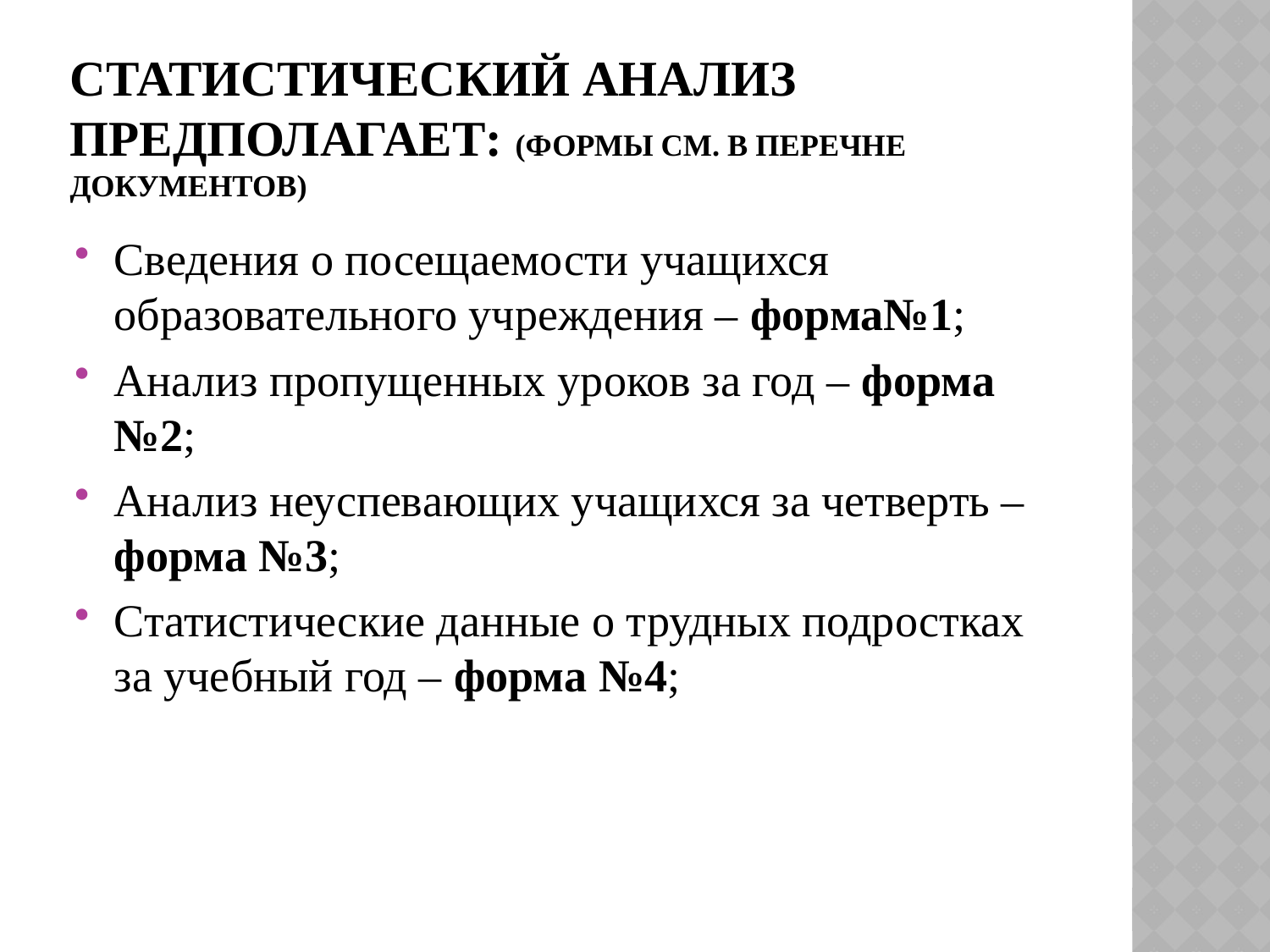

# Статистический анализ предполагает: (формы см. в перечне документов)
Сведения о посещаемости учащихся образовательного учреждения – форма№1;
Анализ пропущенных уроков за год – форма №2;
Анализ неуспевающих учащихся за четверть – форма №3;
Статистические данные о трудных подростках за учебный год – форма №4;